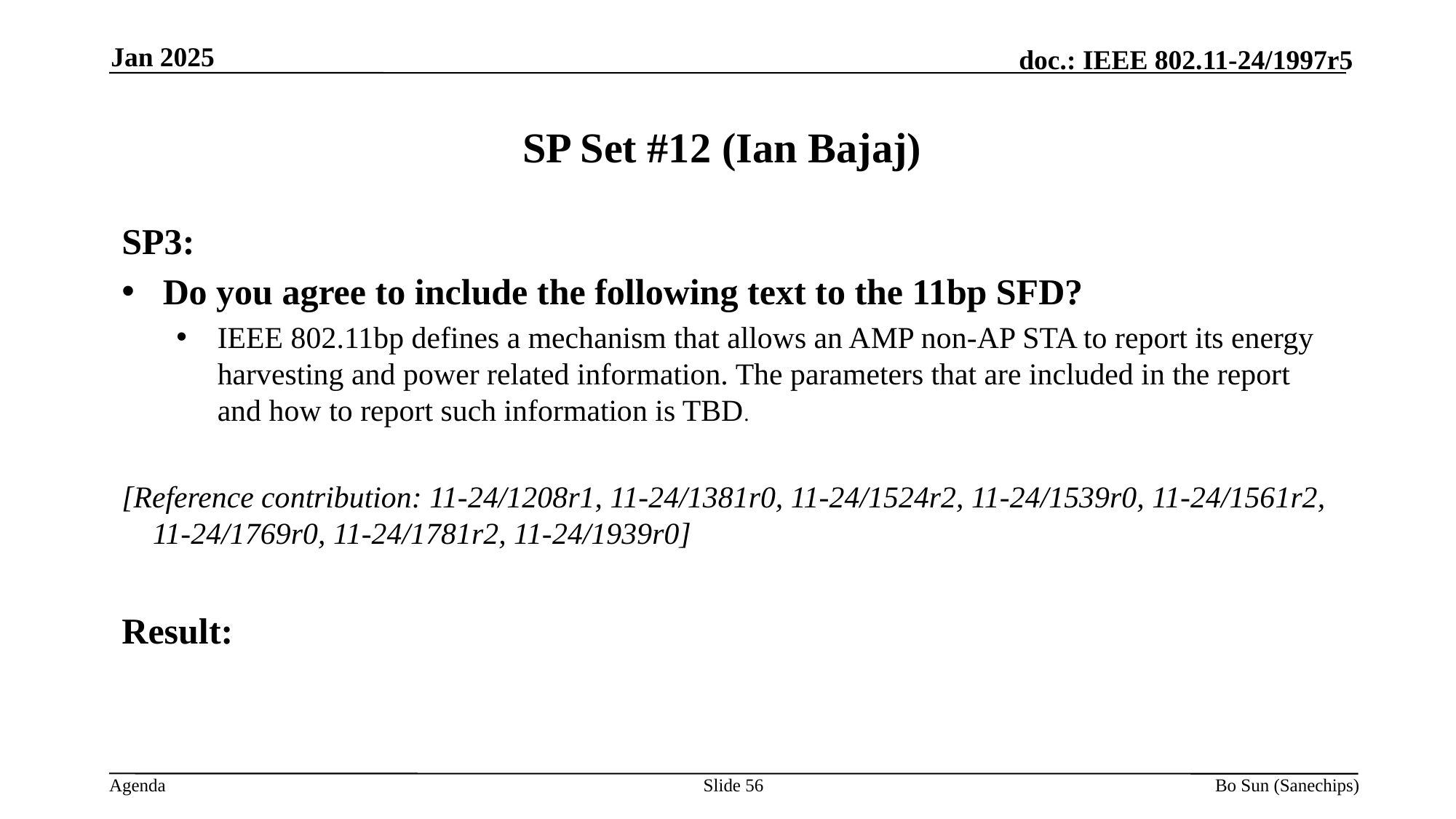

Jan 2025
SP Set #12 (Ian Bajaj)
SP3:
Do you agree to include the following text to the 11bp SFD?
IEEE 802.11bp defines a mechanism that allows an AMP non-AP STA to report its energy harvesting and power related information. The parameters that are included in the report and how to report such information is TBD.

[Reference contribution: 11-24/1208r1, 11-24/1381r0, 11-24/1524r2, 11-24/1539r0, 11-24/1561r2, 11-24/1769r0, 11-24/1781r2, 11-24/1939r0]

Result:
Slide 56
Bo Sun (Sanechips)